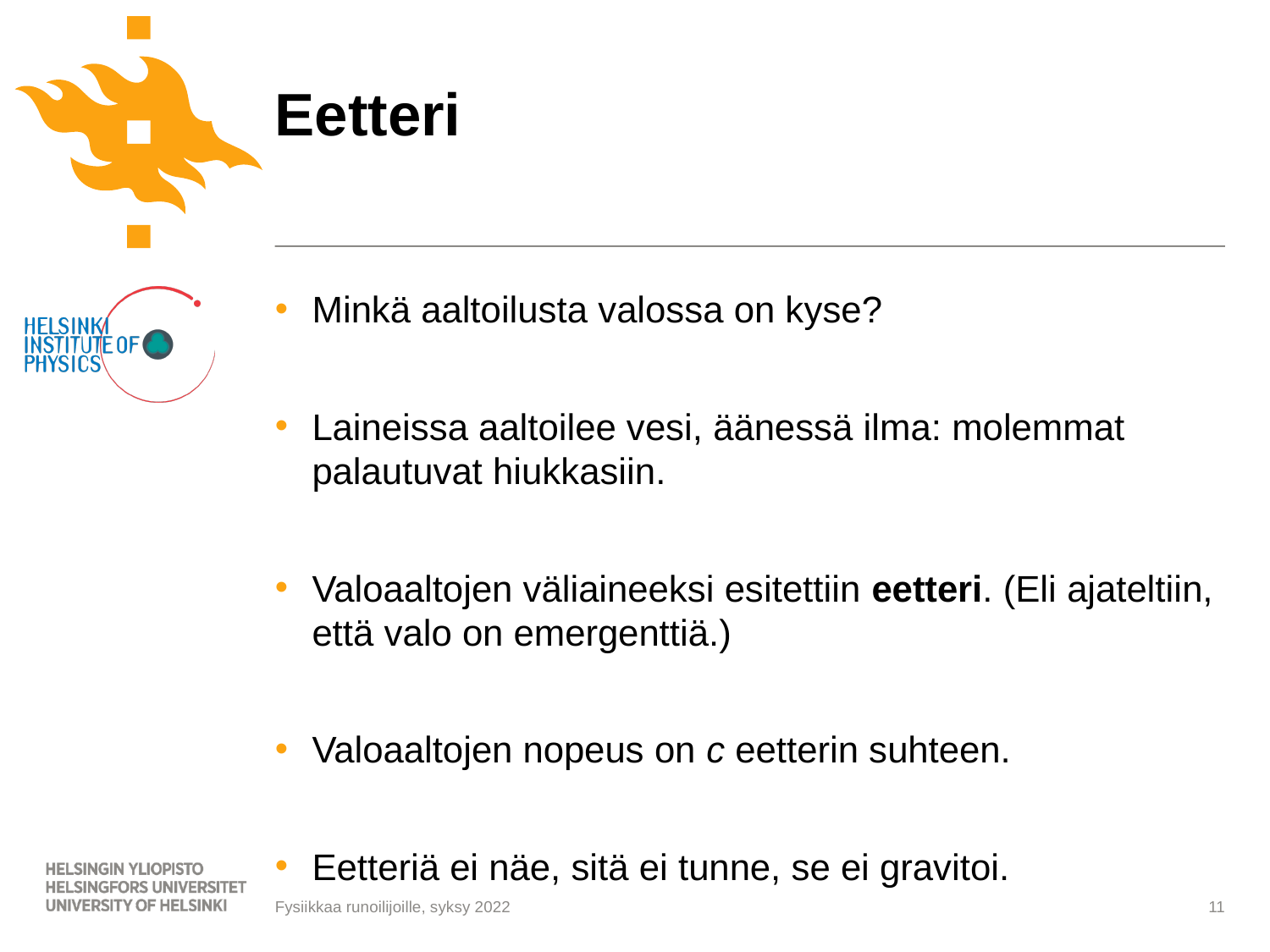

# Eetteri
Minkä aaltoilusta valossa on kyse?

Laineissa aaltoilee vesi, äänessä ilma: molemmat palautuvat hiukkasiin.

Valoaaltojen väliaineeksi esitettiin eetteri. (Eli ajateltiin, että valo on emergenttiä.)

Valoaaltojen nopeus on c eetterin suhteen.

Eetteriä ei näe, sitä ei tunne, se ei gravitoi.
11
Fysiikkaa runoilijoille, syksy 2022